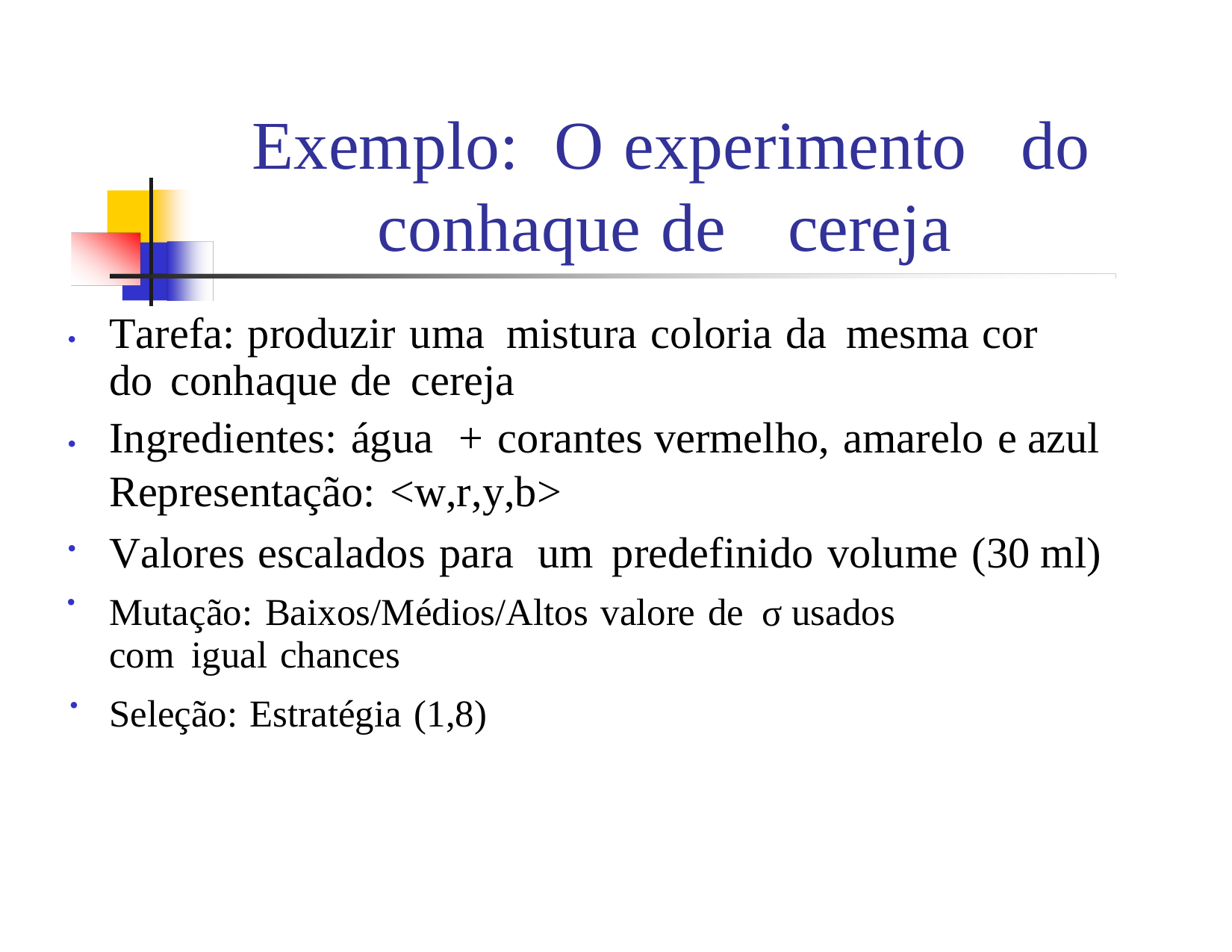

Exemplo:
O
experimento
do

conhaque de
cereja

Tarefa: produzir uma  mistura coloria da mesma cor
do conhaque de cereja
Ingredientes: água  + corantes vermelho, amarelo e azul
Representação: <w,r,y,b>
Valores escalados para  um predefinido volume (30 ml)
Mutação: Baixos/Médios/Altos valore de σ usados
com igual chances
Seleção: Estratégia (1,8)
•
•
•
•
•